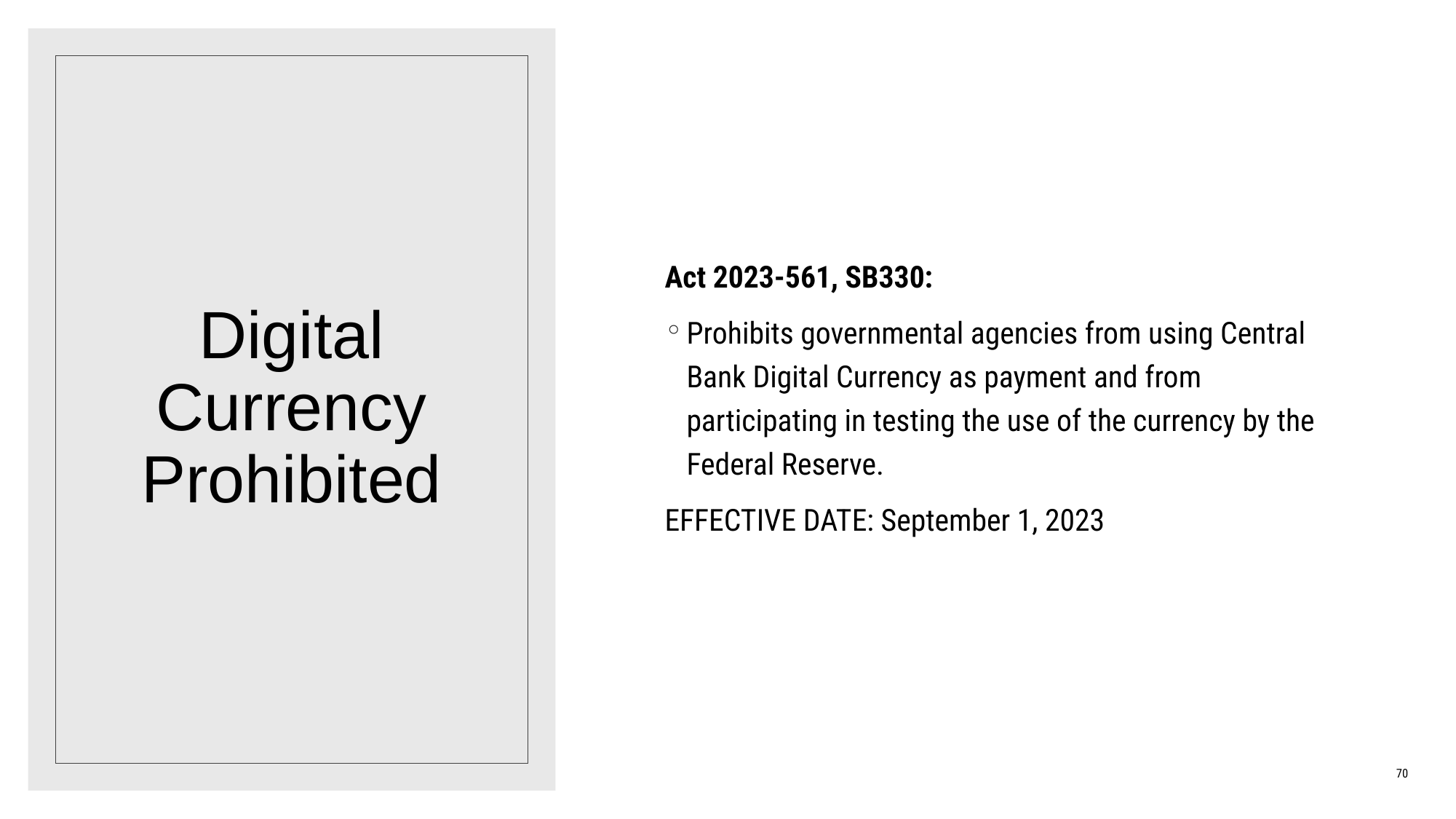

Act 2023-561, SB330:
Prohibits governmental agencies from using Central Bank Digital Currency as payment and from participating in testing the use of the currency by the Federal Reserve.
EFFECTIVE DATE: September 1, 2023
# Digital Currency Prohibited
70